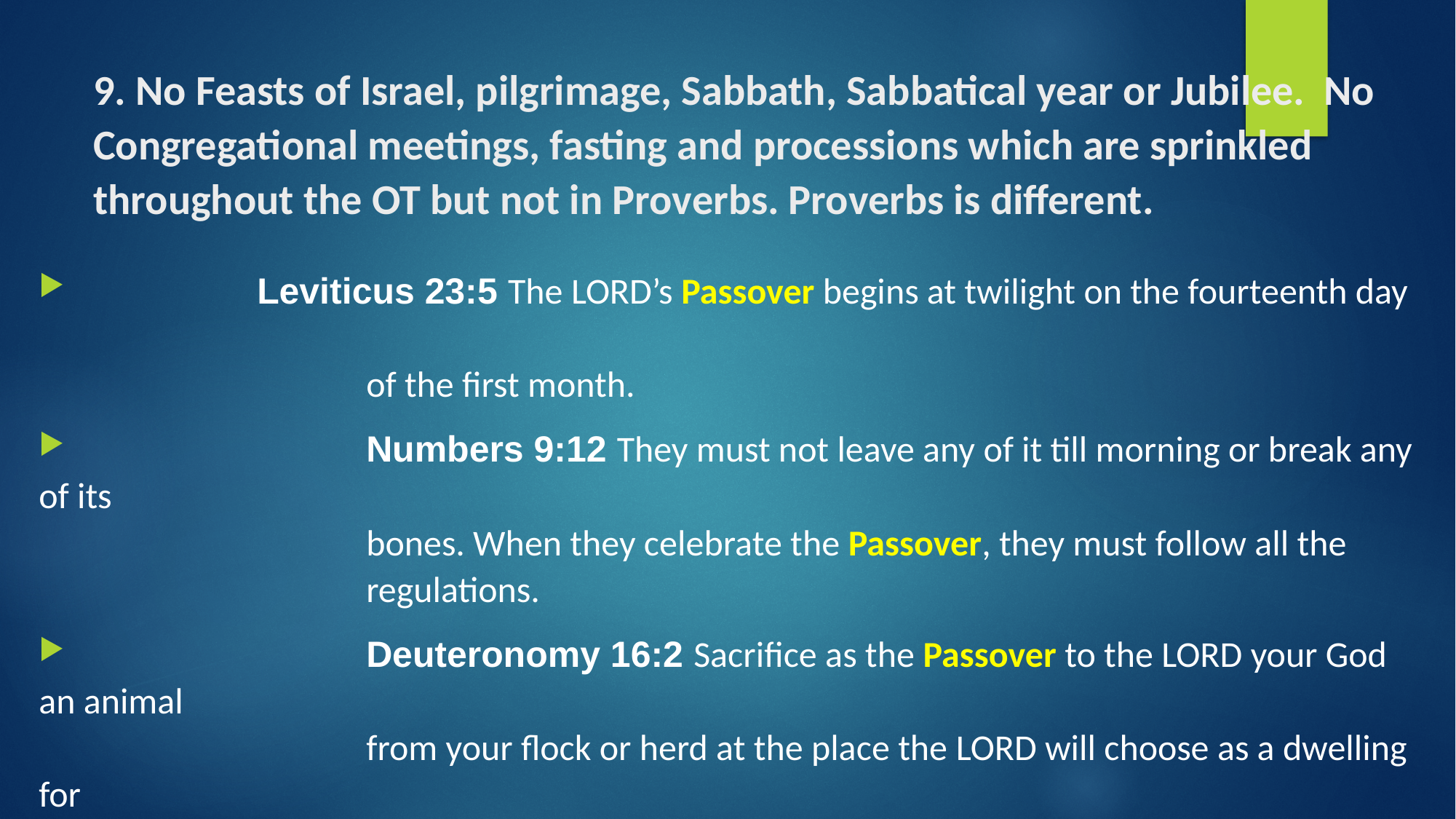

# 9. No Feasts of Israel, pilgrimage, Sabbath, Sabbatical year or Jubilee.  No Congregational meetings, fasting and processions which are sprinkled throughout the OT but not in Proverbs. Proverbs is different.
 		Leviticus 23:5 The Lord’s Passover begins at twilight on the fourteenth day
 			of the first month.
 			Numbers 9:12 They must not leave any of it till morning or break any of its
 			bones. When they celebrate the Passover, they must follow all the
 			regulations.
 			Deuteronomy 16:2 Sacrifice as the Passover to the Lord your God an animal
 			from your flock or herd at the place the Lord will choose as a dwelling for
 			his Name.